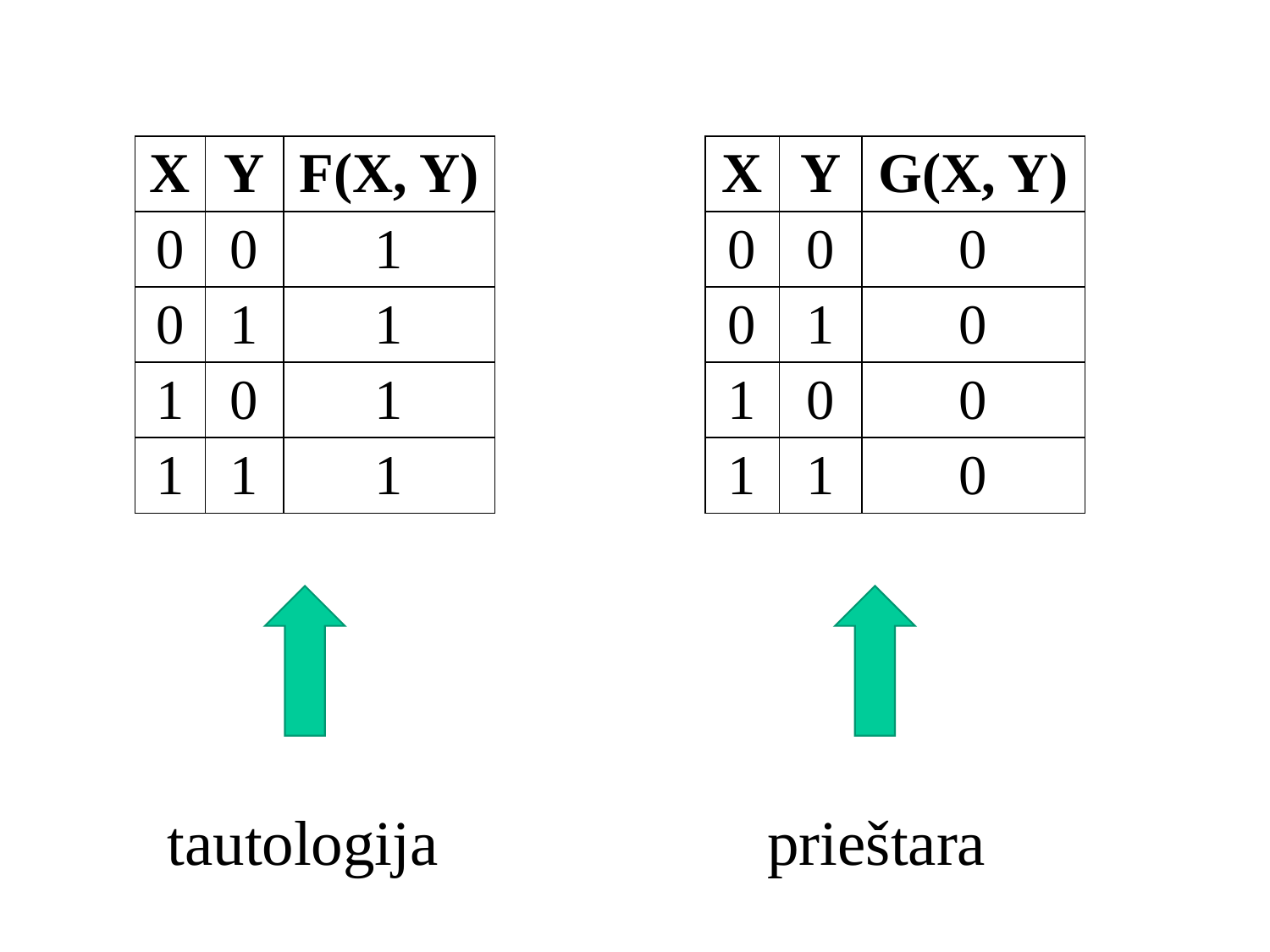

| X | Y | F(X, Y) |
| --- | --- | --- |
| 0 | 0 | 1 |
| 0 | 1 | 1 |
| 1 | 0 | 1 |
| 1 | 1 | 1 |
| X | Y | G(X, Y) |
| --- | --- | --- |
| 0 | 0 | 0 |
| 0 | 1 | 0 |
| 1 | 0 | 0 |
| 1 | 1 | 0 |

tautologija
prieštara